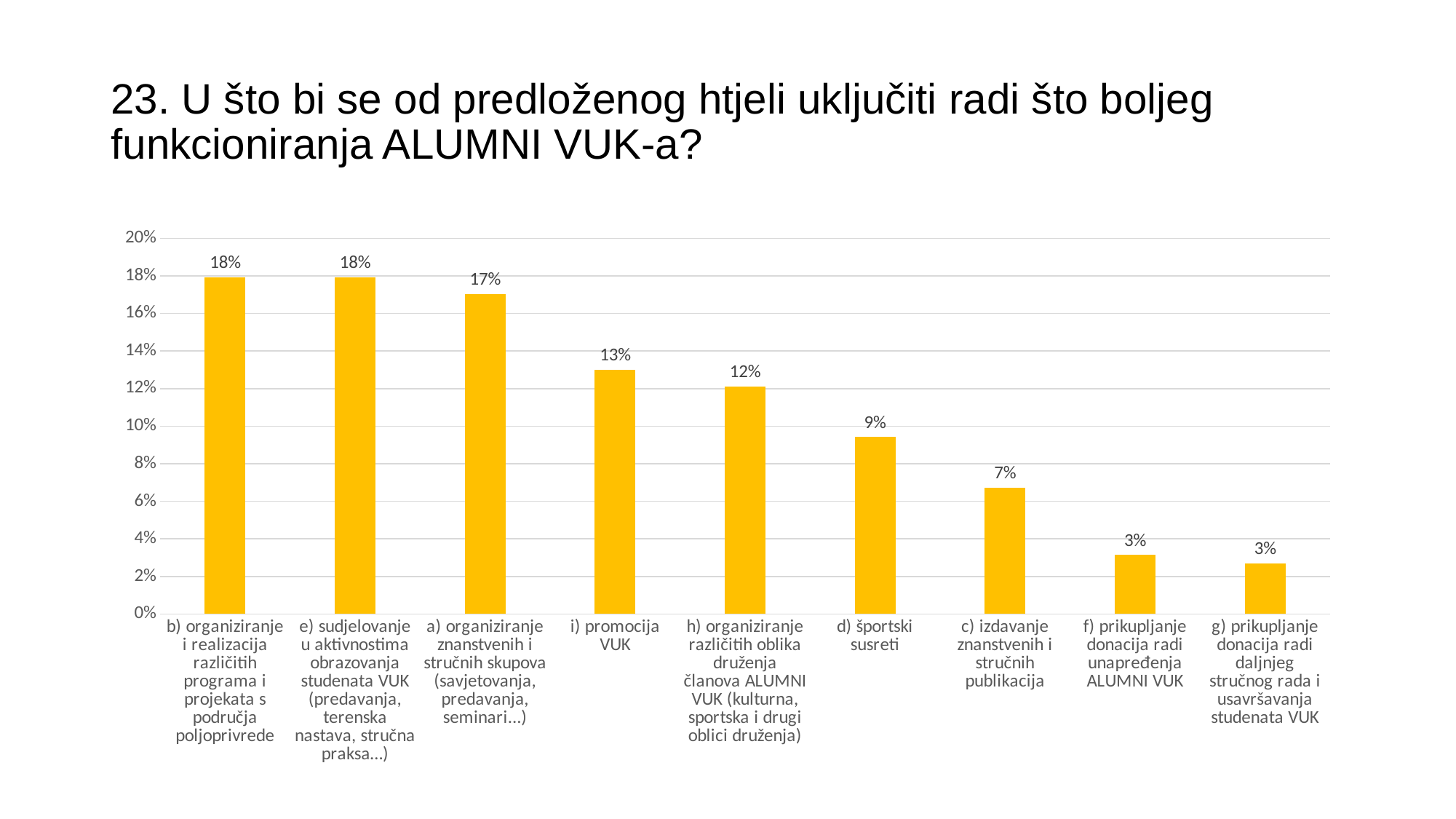

# 23. U što bi se od predloženog htjeli uključiti radi što boljeg funkcioniranja ALUMNI VUK-a?

### Chart

| Category |  |
|---|---|
| b) organiziranje i realizacija različitih programa i projekata s područja poljoprivrede | 0.17937219730941703 |
| e) sudjelovanje u aktivnostima obrazovanja studenata VUK (predavanja, terenska nastava, stručna praksa…) | 0.17937219730941703 |
| a) organiziranje znanstvenih i stručnih skupova (savjetovanja, predavanja, seminari...) | 0.17040358744394618 |
| i) promocija VUK | 0.13004484304932734 |
| h) organiziranje različitih oblika druženja članova ALUMNI VUK (kulturna, sportska i drugi oblici druženja) | 0.1210762331838565 |
| d) športski susreti | 0.09417040358744394 |
| c) izdavanje znanstvenih i stručnih publikacija | 0.06726457399103139 |
| f) prikupljanje donacija radi unapređenja ALUMNI VUK | 0.03139013452914798 |
| g) prikupljanje donacija radi daljnjeg stručnog rada i usavršavanja studenata VUK | 0.026905829596412557 |